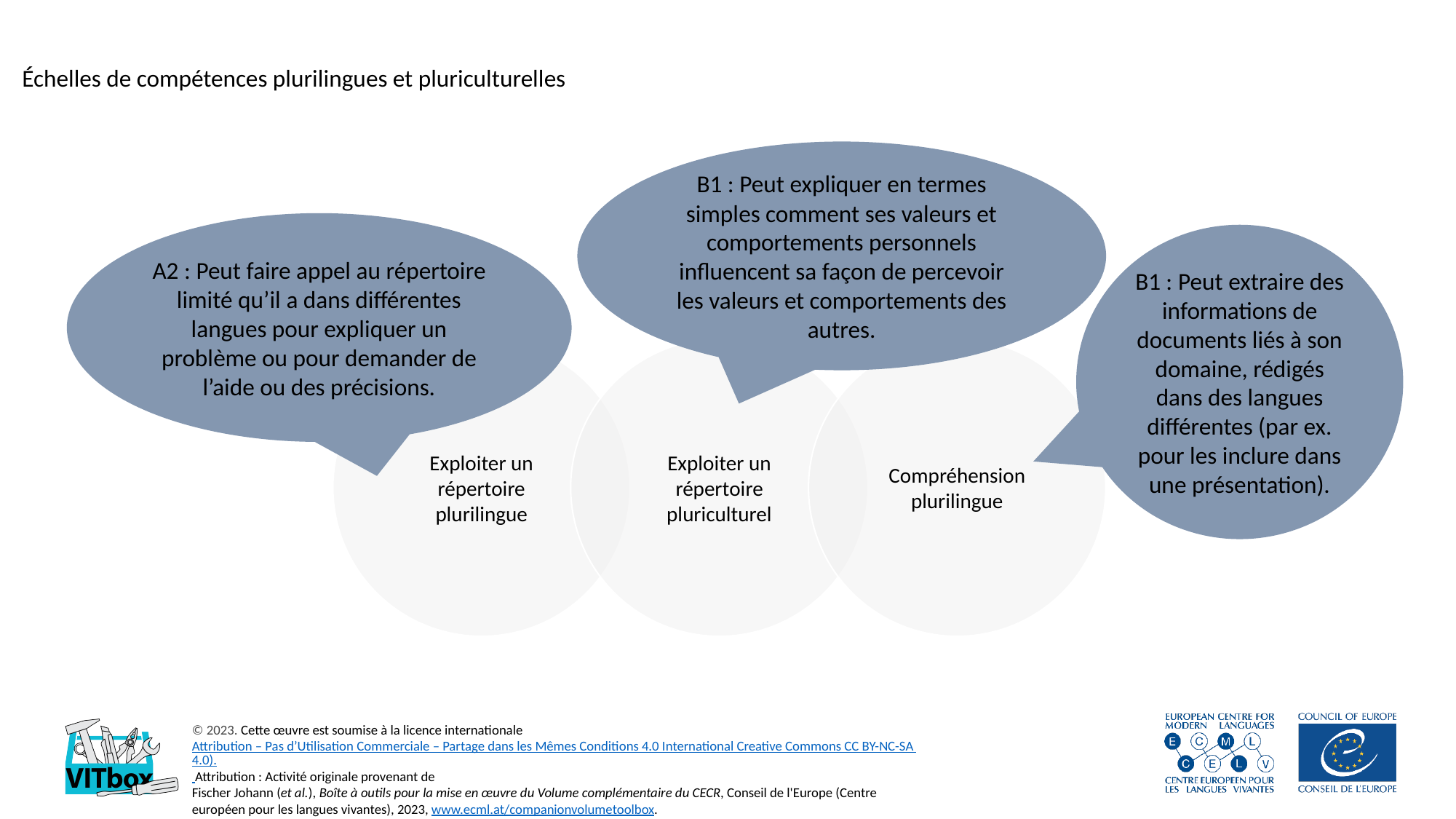

Échelles de compétences plurilingues et pluriculturelles
B1 : Peut expliquer en termes simples comment ses valeurs et comportements personnels influencent sa façon de percevoir les valeurs et comportements des autres.
A2 : Peut faire appel au répertoire limité qu’il a dans différentes langues pour expliquer un problème ou pour demander de l’aide ou des précisions.
B1 : Peut extraire des informations de documents liés à son domaine, rédigés dans des langues différentes (par ex. pour les inclure dans une présentation).
Exploiter un répertoire plurilingue
Exploiter un répertoire pluriculturel
Compréhension plurilingue